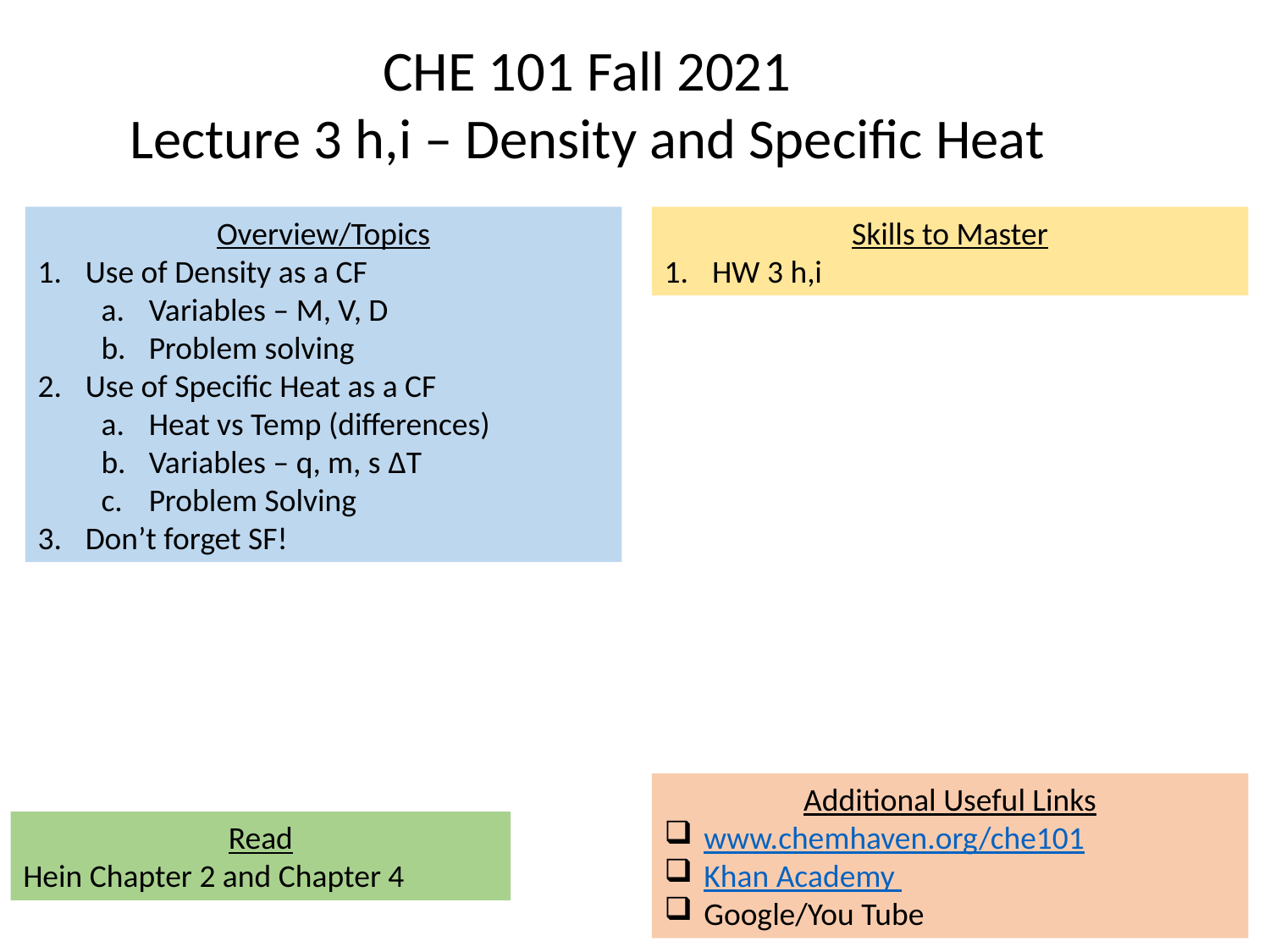

CHE 101 Fall 2021
Lecture 3 h,i – Density and Specific Heat
Overview/Topics
Use of Density as a CF
Variables – M, V, D
Problem solving
Use of Specific Heat as a CF
Heat vs Temp (differences)
Variables – q, m, s ΔT
Problem Solving
Don’t forget SF!
Skills to Master
HW 3 h,i
Additional Useful Links
www.chemhaven.org/che101
Khan Academy
Google/You Tube
Read
Hein Chapter 2 and Chapter 4